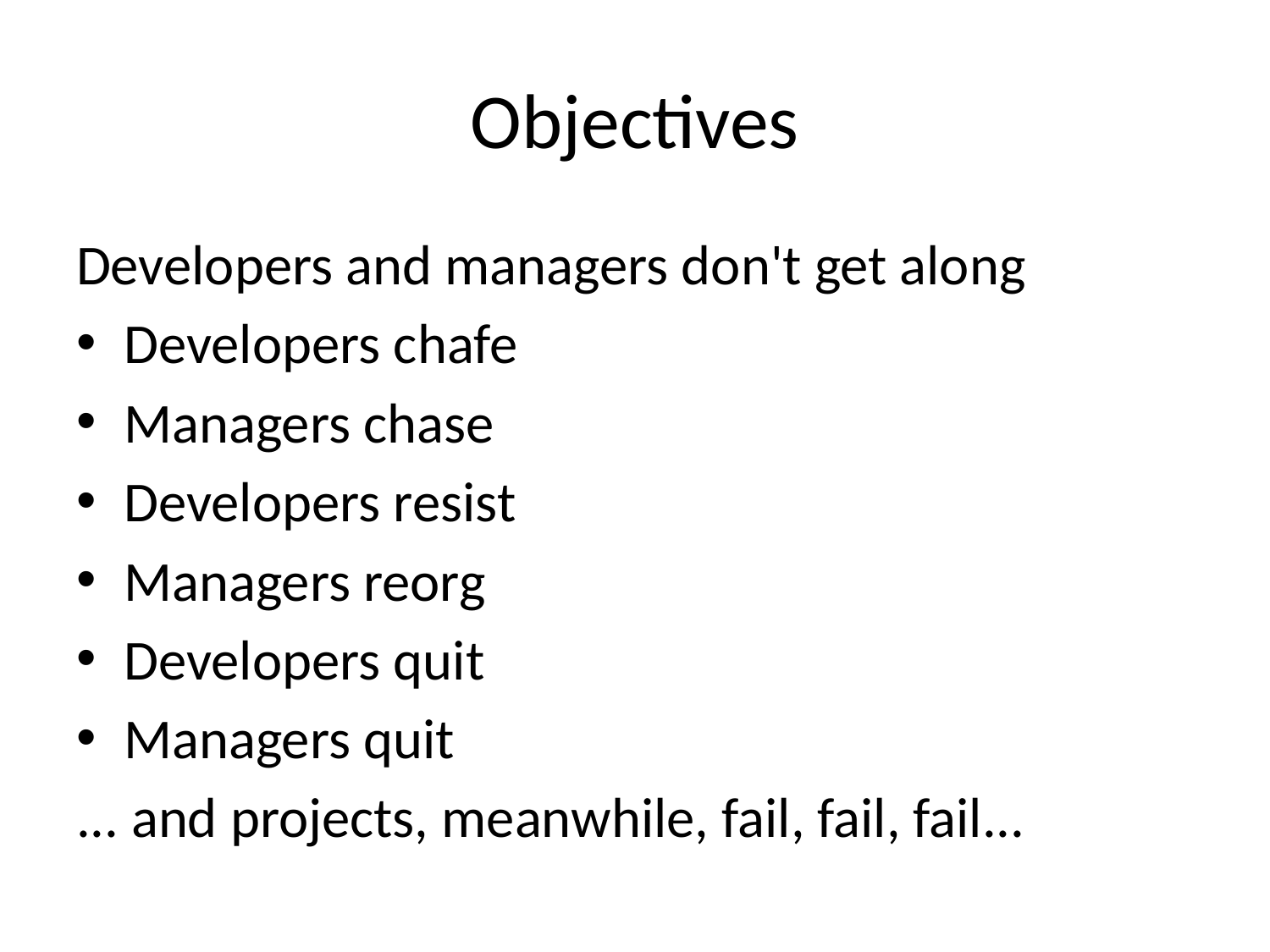

# Objectives
Developers and managers don't get along
Developers chafe
Managers chase
Developers resist
Managers reorg
Developers quit
Managers quit
... and projects, meanwhile, fail, fail, fail...